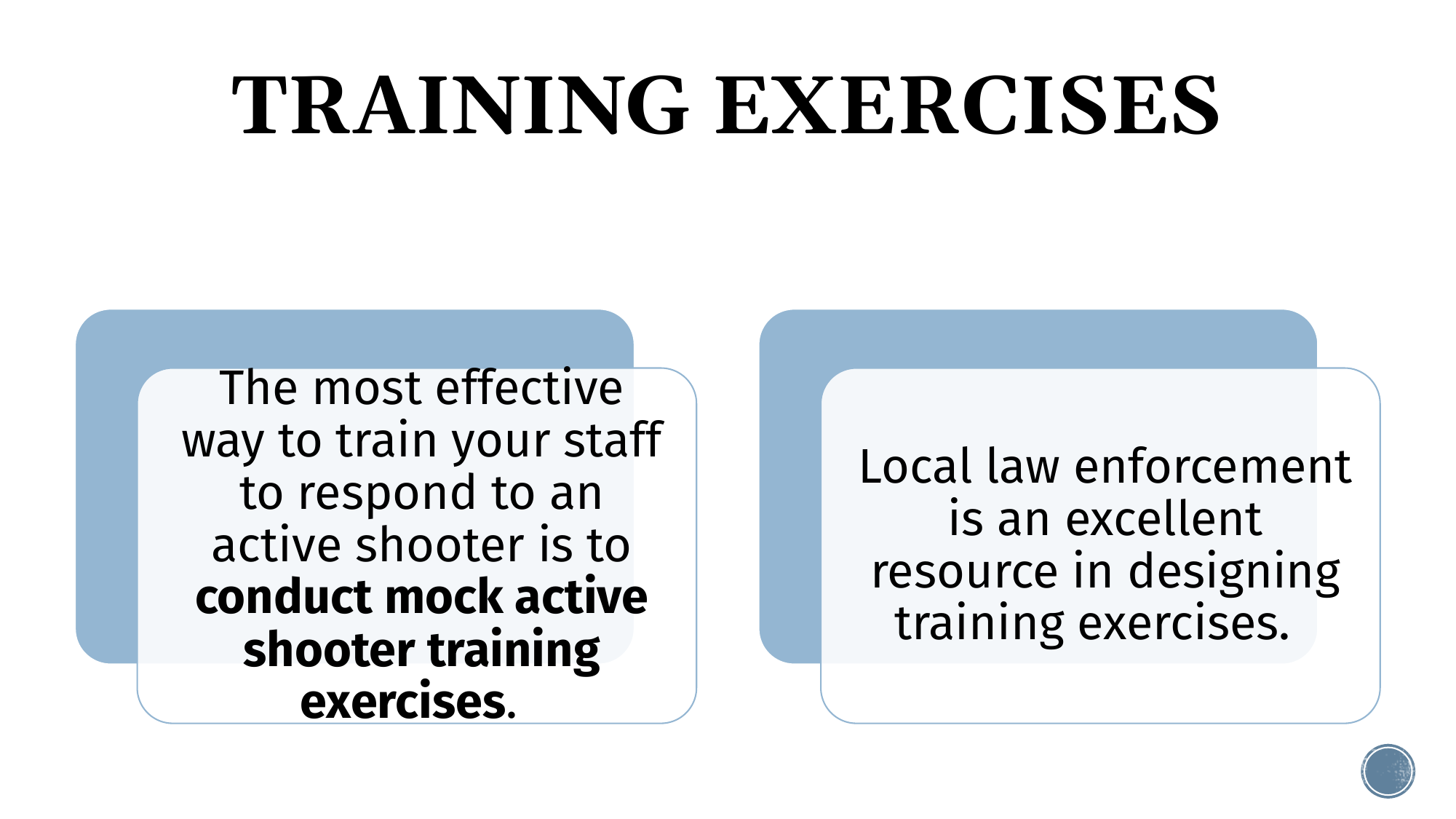

# TRAINING EXERCISES

The most effective way to train your staff to respond to an active shooter is to conduct mock active shooter training exercises.
Local law enforcement is an excellent resource in designing training exercises.